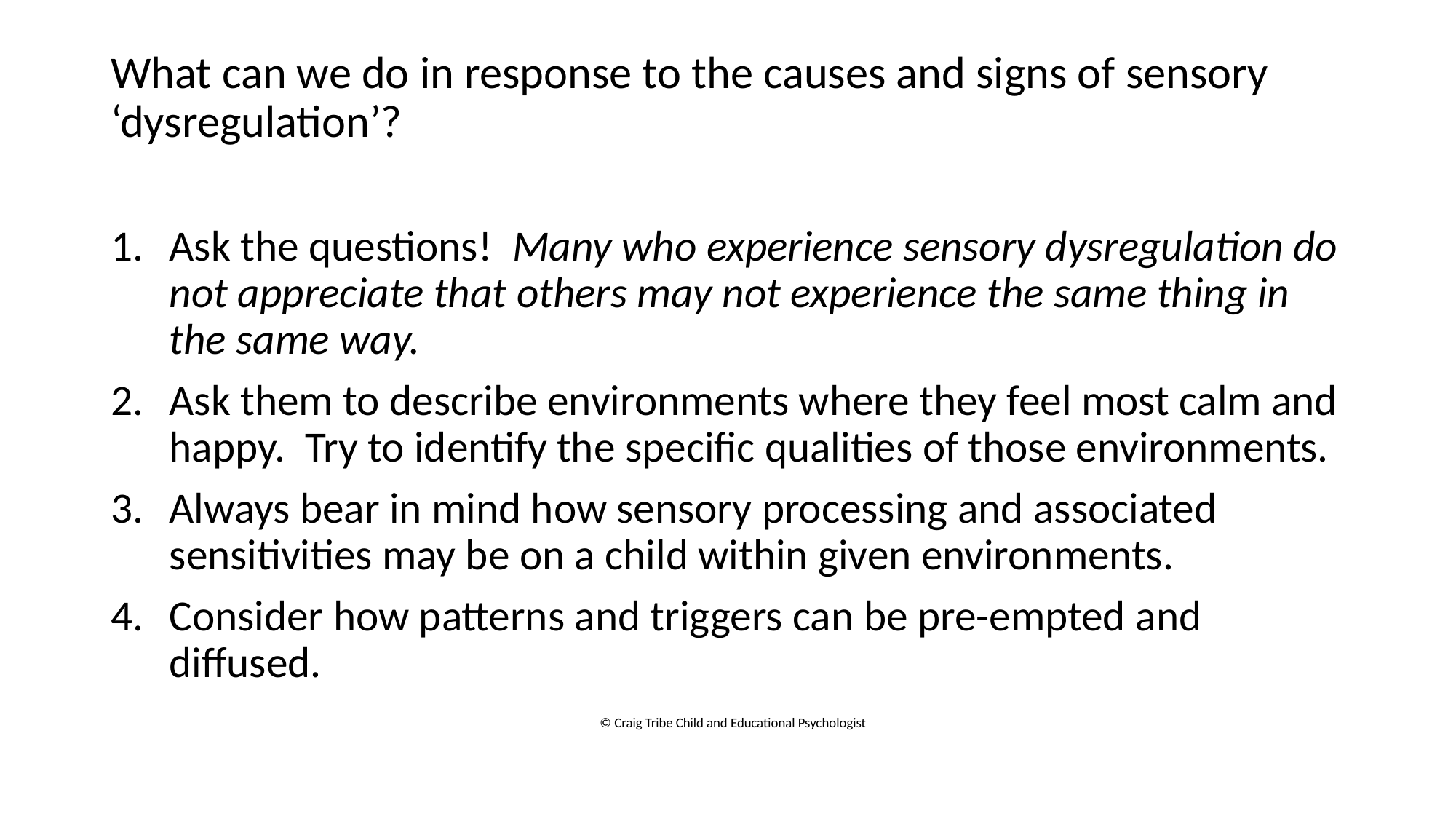

# What can we do in response to the causes and signs of sensory ‘dysregulation’?
Ask the questions!  Many who experience sensory dysregulation do not appreciate that others may not experience the same thing in the same way.
Ask them to describe environments where they feel most calm and happy.  Try to identify the specific qualities of those environments.
Always bear in mind how sensory processing and associated sensitivities may be on a child within given environments.
Consider how patterns and triggers can be pre-empted and diffused.
© Craig Tribe Child and Educational Psychologist